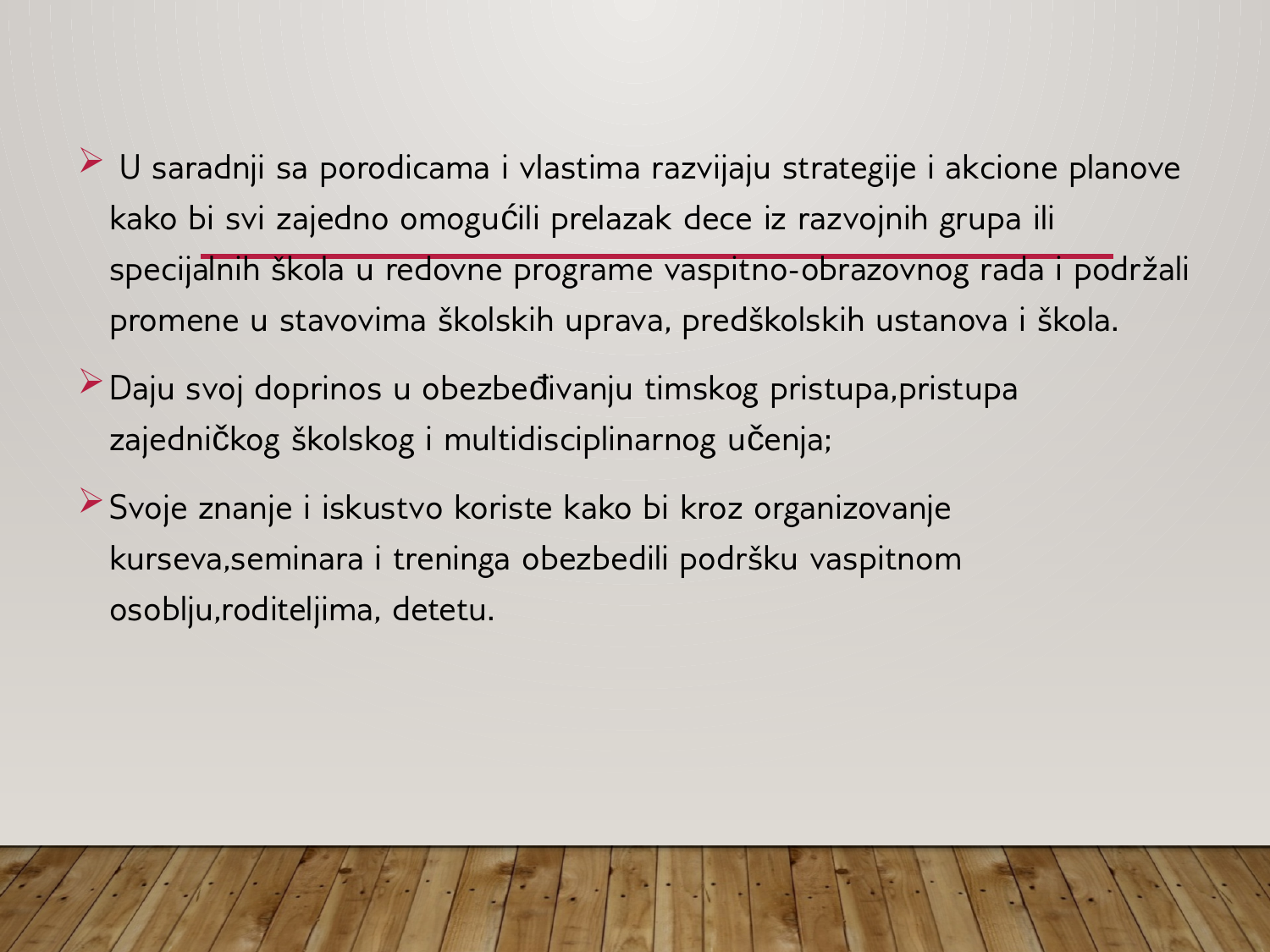

U saradnji sa porodicama i vlastima razvijaju strategije i akcione planove kako bi svi zajedno omogućili prelazak dece iz razvojnih grupa ili specijalnih škola u redovne programe vaspitno-obrazovnog rada i podržali promene u stavovima školskih uprava, predškolskih ustanova i škola.
Daju svoj doprinos u obezbeđivanju timskog pristupa,pristupa zajedničkog školskog i multidisciplinarnog učenja;
Svoje znanje i iskustvo koriste kako bi kroz organizovanje kurseva,seminara i treninga obezbedili podršku vaspitnom osoblju,roditeljima, detetu.